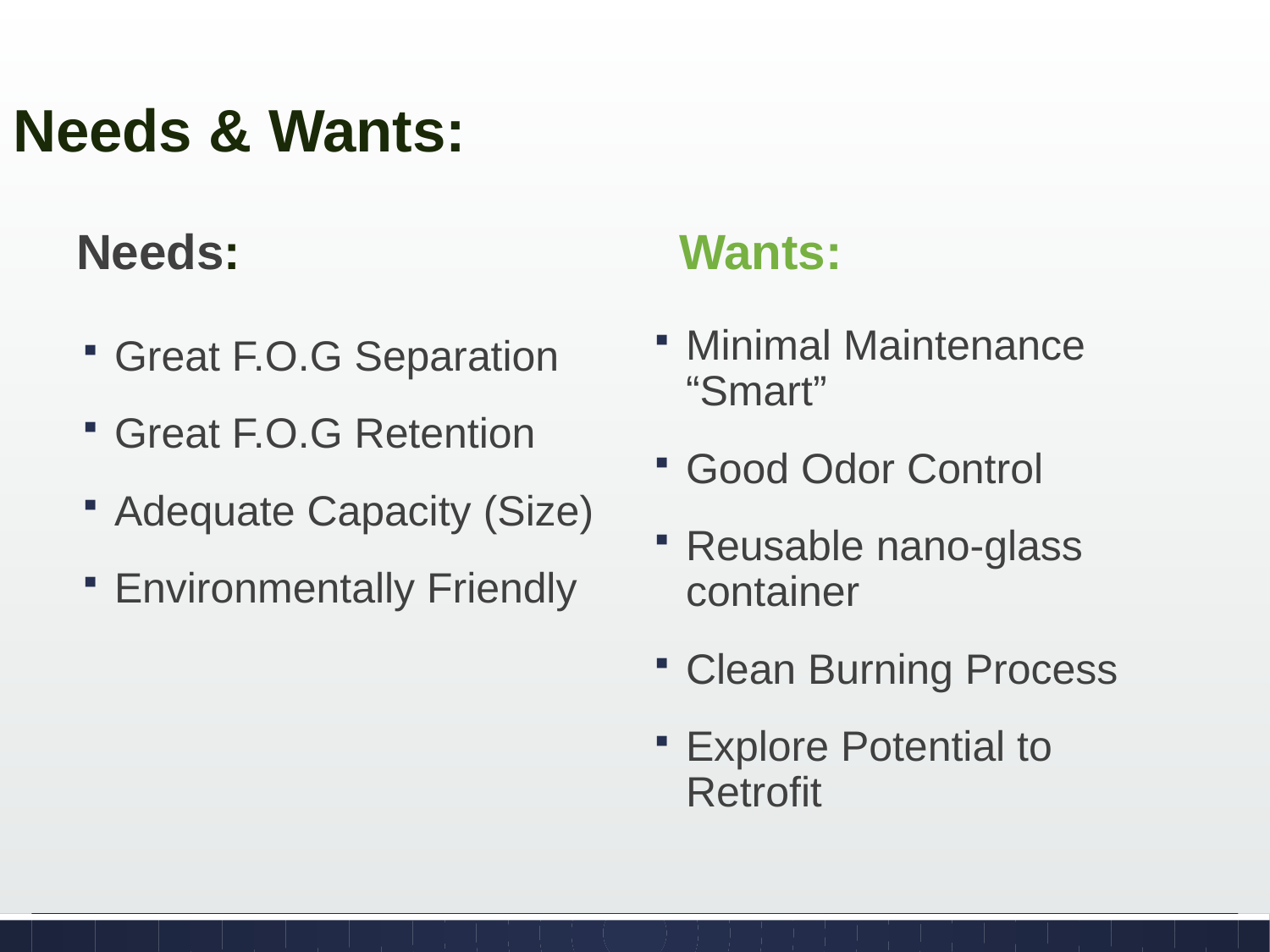

# Needs & Wants:
Needs:
Wants:
Minimal Maintenance “Smart”
Good Odor Control
Reusable nano-glass container
Clean Burning Process
Explore Potential to Retrofit

Great F.O.G Separation
Great F.O.G Retention
Adequate Capacity (Size)
Environmentally Friendly